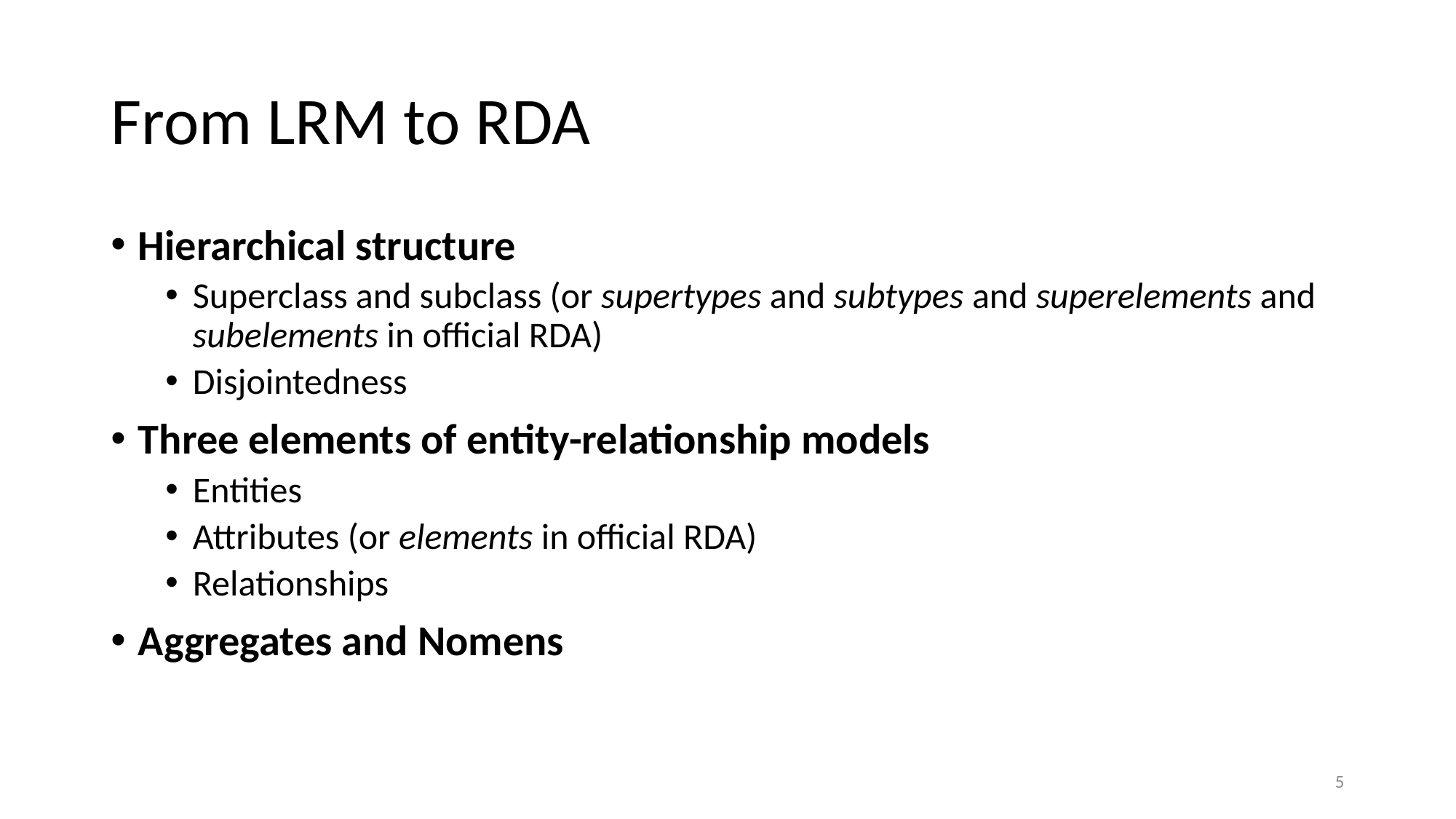

# From LRM to RDA
Hierarchical structure
Superclass and subclass (or supertypes and subtypes and superelements and subelements in official RDA)
Disjointedness
Three elements of entity-relationship models
Entities
Attributes (or elements in official RDA)
Relationships
Aggregates and Nomens
5